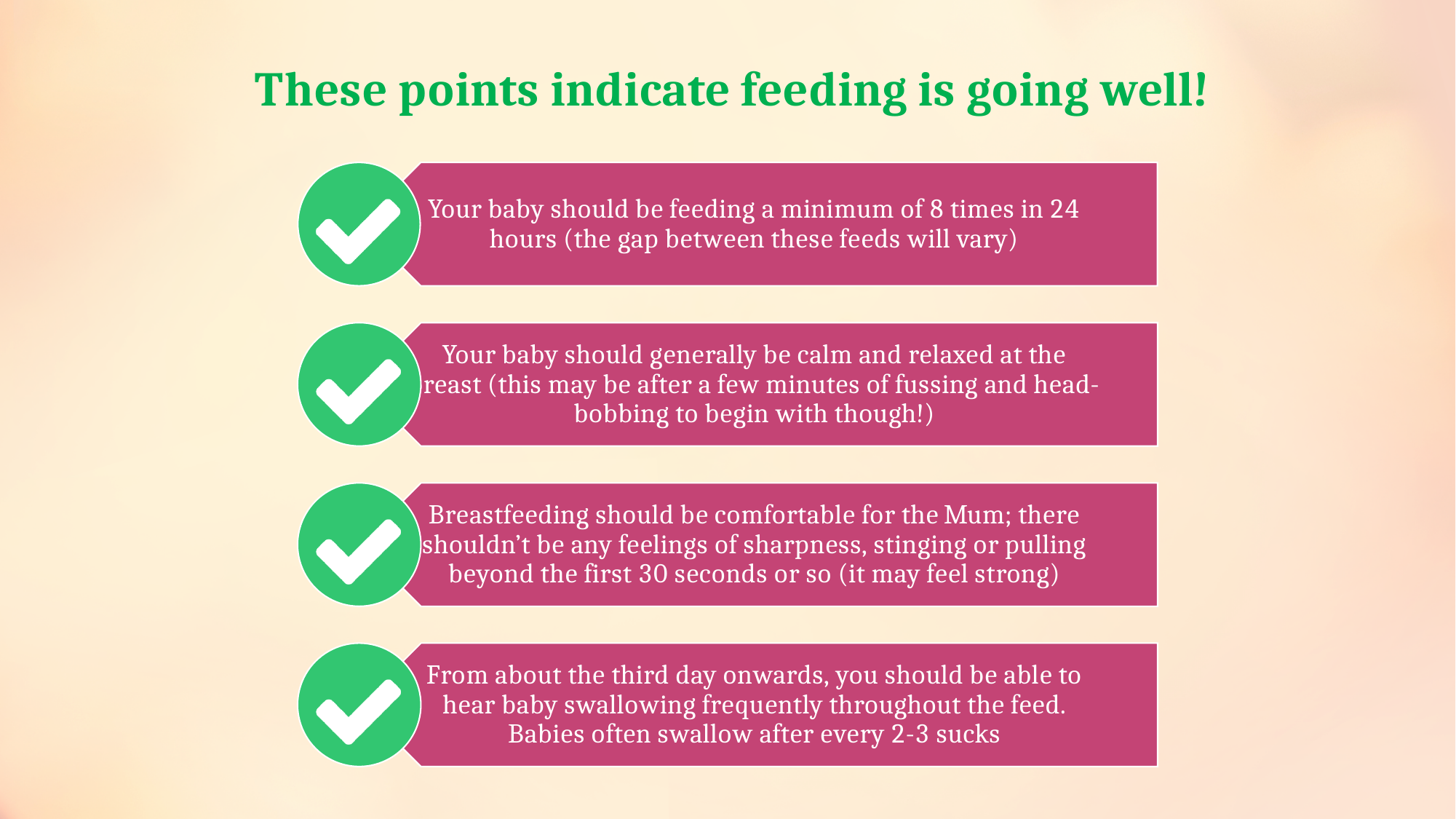

These points indicate feeding is going well!
Your baby should be feeding a minimum of 8 times in 24 hours (the gap between these feeds will vary)
Your baby should generally be calm and relaxed at the breast (this may be after a few minutes of fussing and head-bobbing to begin with though!)
Breastfeeding should be comfortable for the Mum; there shouldn’t be any feelings of sharpness, stinging or pulling beyond the first 30 seconds or so (it may feel strong)
From about the third day onwards, you should be able to hear baby swallowing frequently throughout the feed. Babies often swallow after every 2-3 sucks